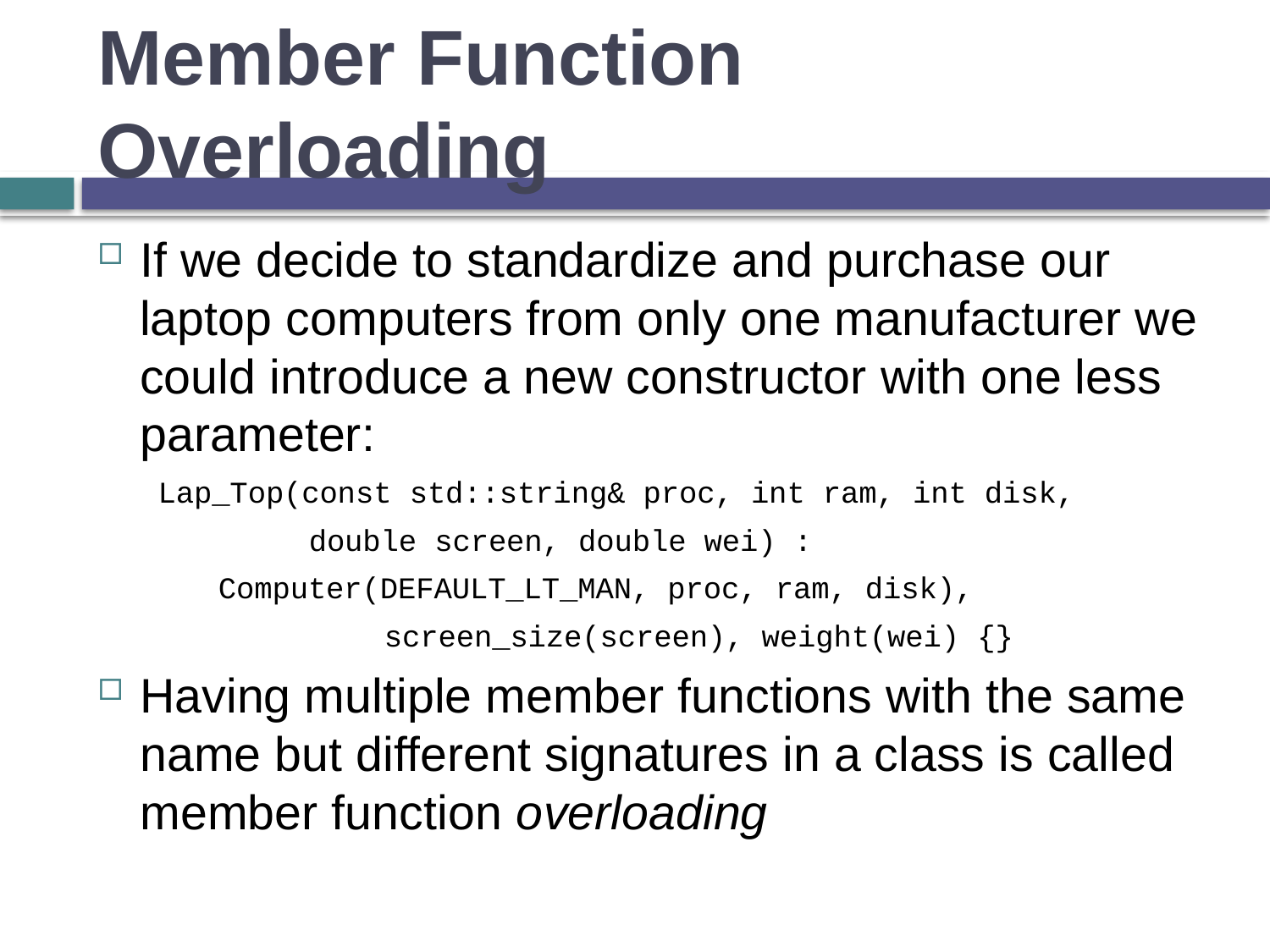

# Member Function Overloading
If we decide to standardize and purchase our laptop computers from only one manufacturer we could introduce a new constructor with one less parameter:
Lap_Top(const std::string& proc, int ram, int disk,
double screen, double wei) :
Computer(DEFAULT_LT_MAN, proc, ram, disk),
screen_size(screen), weight(wei) {}
Having multiple member functions with the same name but different signatures in a class is called member function overloading